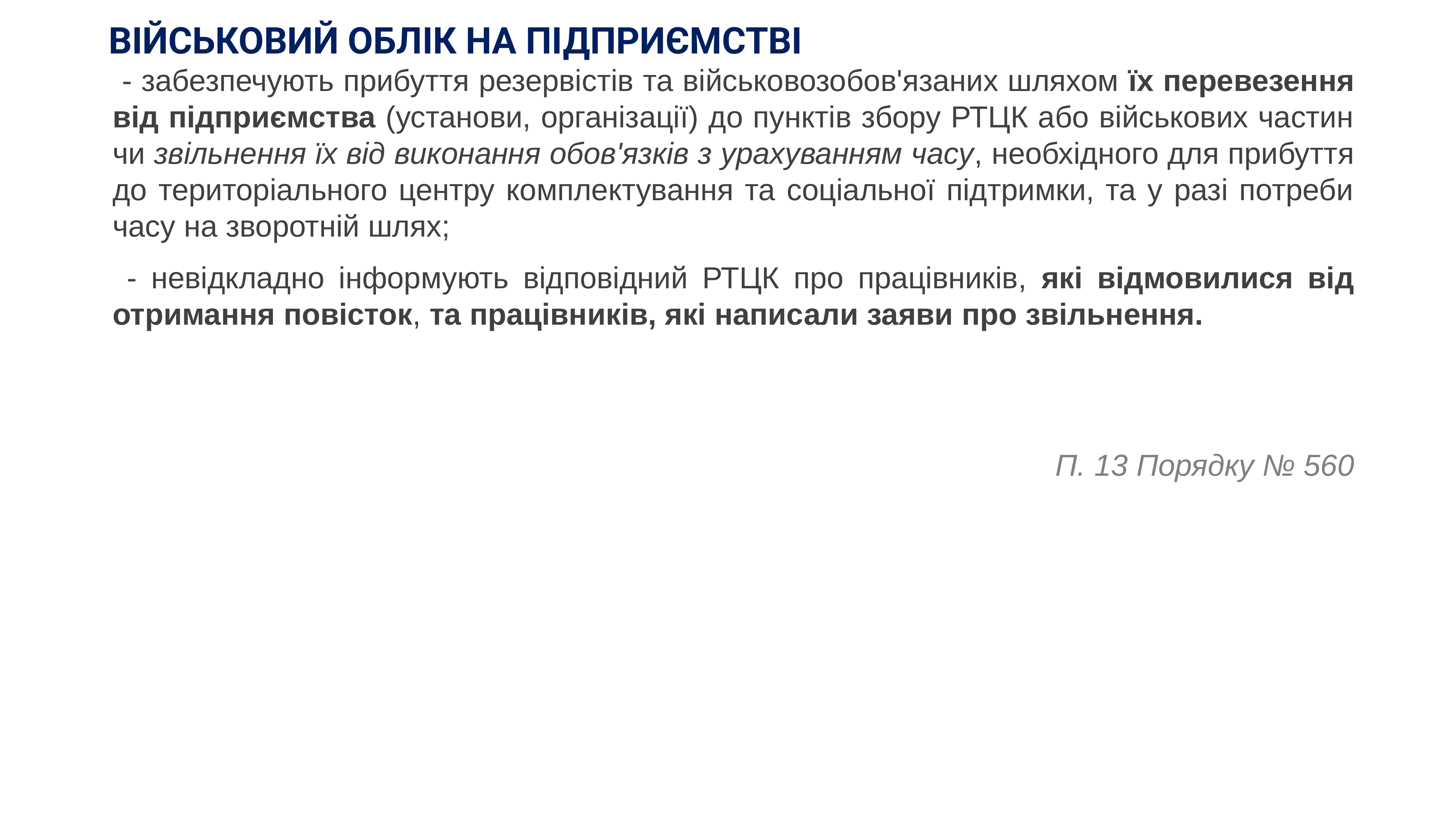

# ВІЙСЬКОВИЙ ОБЛІК НА ПІДПРИЄМСТВІ
 - забезпечують прибуття резервістів та військовозобов'язаних шляхом їх перевезення від підприємства (установи, організації) до пунктів збору РТЦК або військових частин чи звільнення їх від виконання обов'язків з урахуванням часу, необхідного для прибуття до територіального центру комплектування та соціальної підтримки, та у разі потреби часу на зворотній шлях;
 - невідкладно інформують відповідний РТЦК про працівників, які відмовилися від отримання повісток, та працівників, які написали заяви про звільнення.

П. 13 Порядку № 560

KAZNACHEI
57